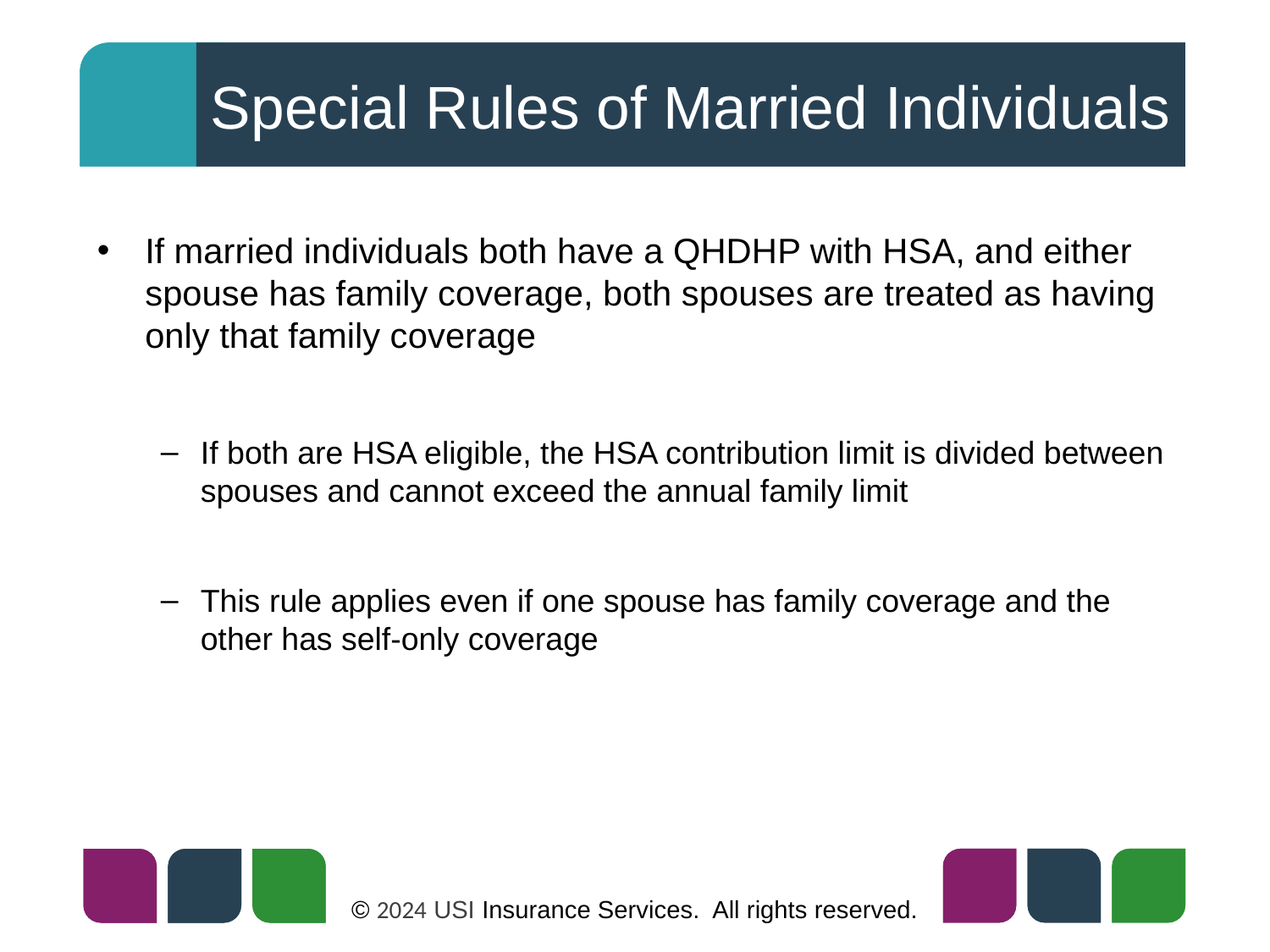

# Special Rules of Married Individuals
If married individuals both have a QHDHP with HSA, and either spouse has family coverage, both spouses are treated as having only that family coverage

If both are HSA eligible, the HSA contribution limit is divided between spouses and cannot exceed the annual family limit

This rule applies even if one spouse has family coverage and the other has self-only coverage